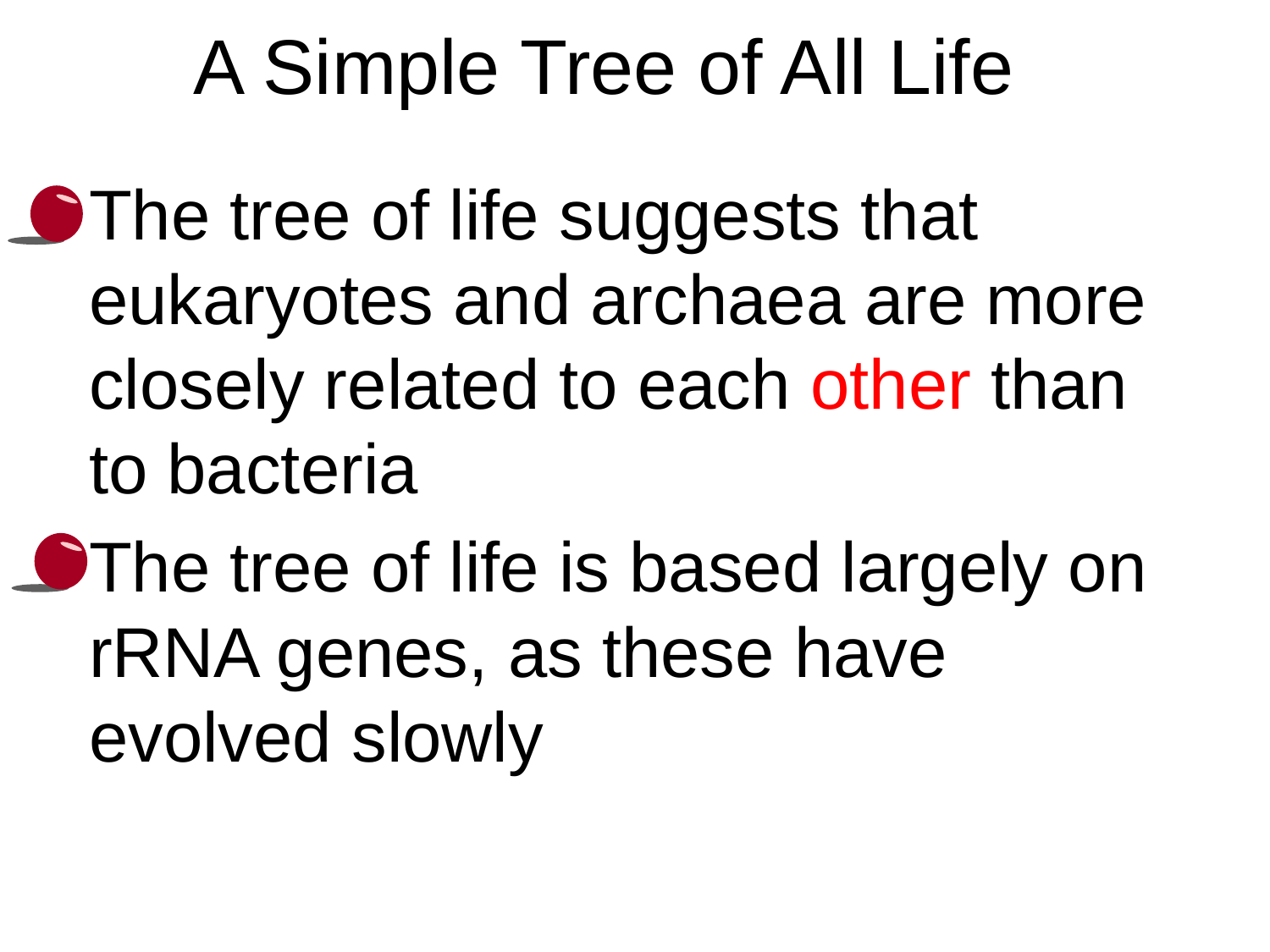

# A Simple Tree of All Life
The tree of life suggests that eukaryotes and archaea are more closely related to each other than to bacteria
The tree of life is based largely on rRNA genes, as these have evolved slowly